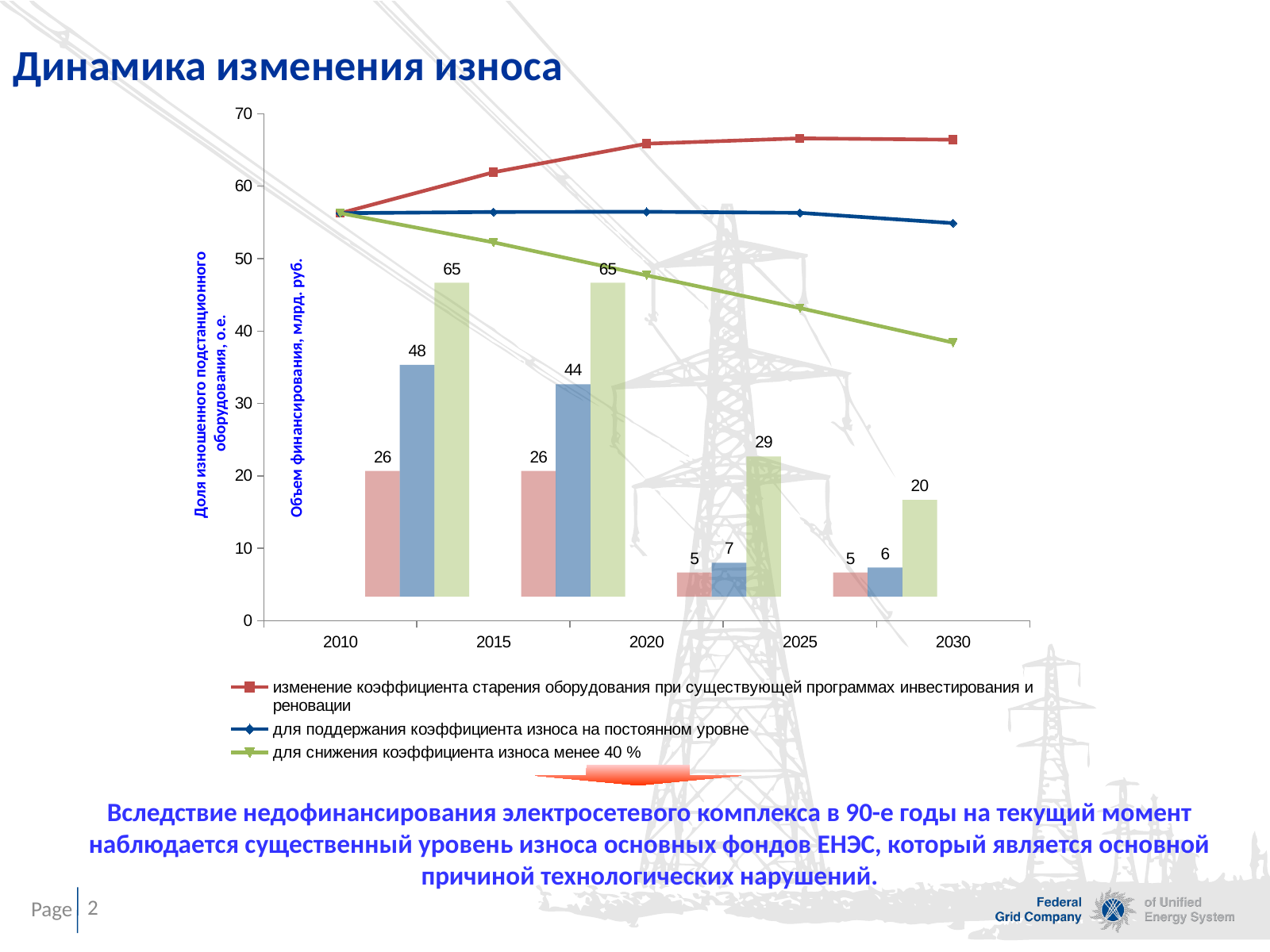

Динамика изменения износа

### Chart

| Category |  |  |  |
|---|---|---|---|
|  | 56.27425614489003 | 56.27425614489003 | 56.27425614489003 |
|  | 61.92463381045781 | 56.44076284271586 | 52.24721445561879 |
|  | 65.86694891998876 | 56.473009526049594 | 47.685130738171246 |
|  | 66.60506375900941 | 56.319349473294764 | 43.176492330438194 |
|  | 66.42230846629292 | 54.897381210447094 | 38.41089472396042 |

### Chart

| Category |  |  |  |
|---|---|---|---|
| 2015 | 26.0 | 48.0 | 65.0 |
| 2020 | 26.0 | 44.0 | 65.0 |
| 2025 | 5.0 | 7.0 | 29.0 |
| 2030 | 5.0 | 6.0 | 20.0 |
Доля изношенного подстанционного
оборудования, о.е.
Объем финансирования, млрд. руб.

Вследствие недофинансирования электросетевого комплекса в 90-е годы на текущий момент наблюдается существенный уровень износа основных фондов ЕНЭС, который является основной причиной технологических нарушений.
2